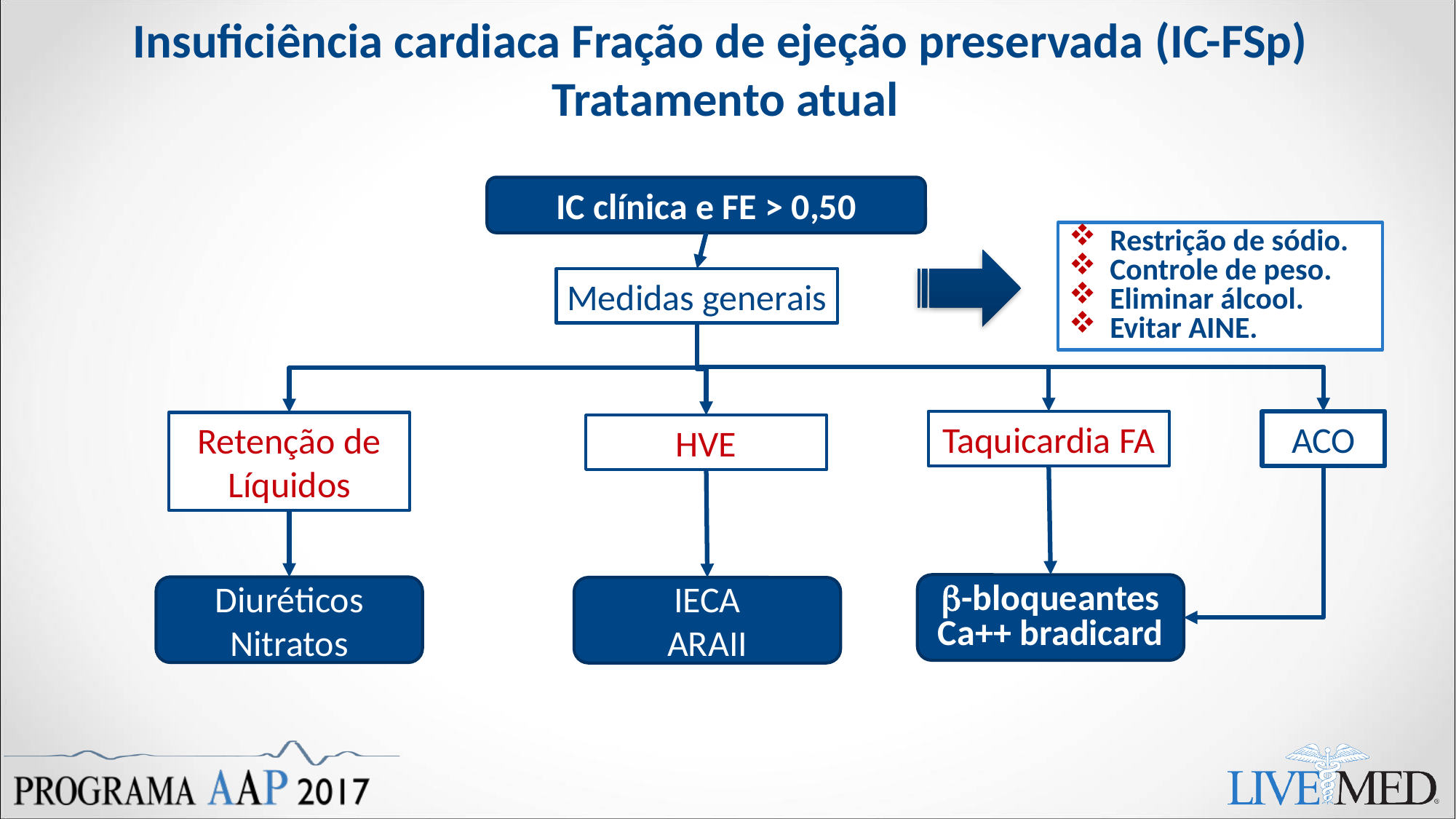

# Insuficiência cardiaca Fração de ejeção preservada (IC-FSp) Tratamento atual
IC clínica e FE > 0,50
Restrição de sódio.
Controle de peso.
Eliminar álcool.
Evitar AINE.

Medidas generais
Taquicardia FA
ACO
Retenção de Líquidos
HVE
β-bloqueantes
Ca++ bradicard
Diuréticos
Nitratos
IECA
ARAII